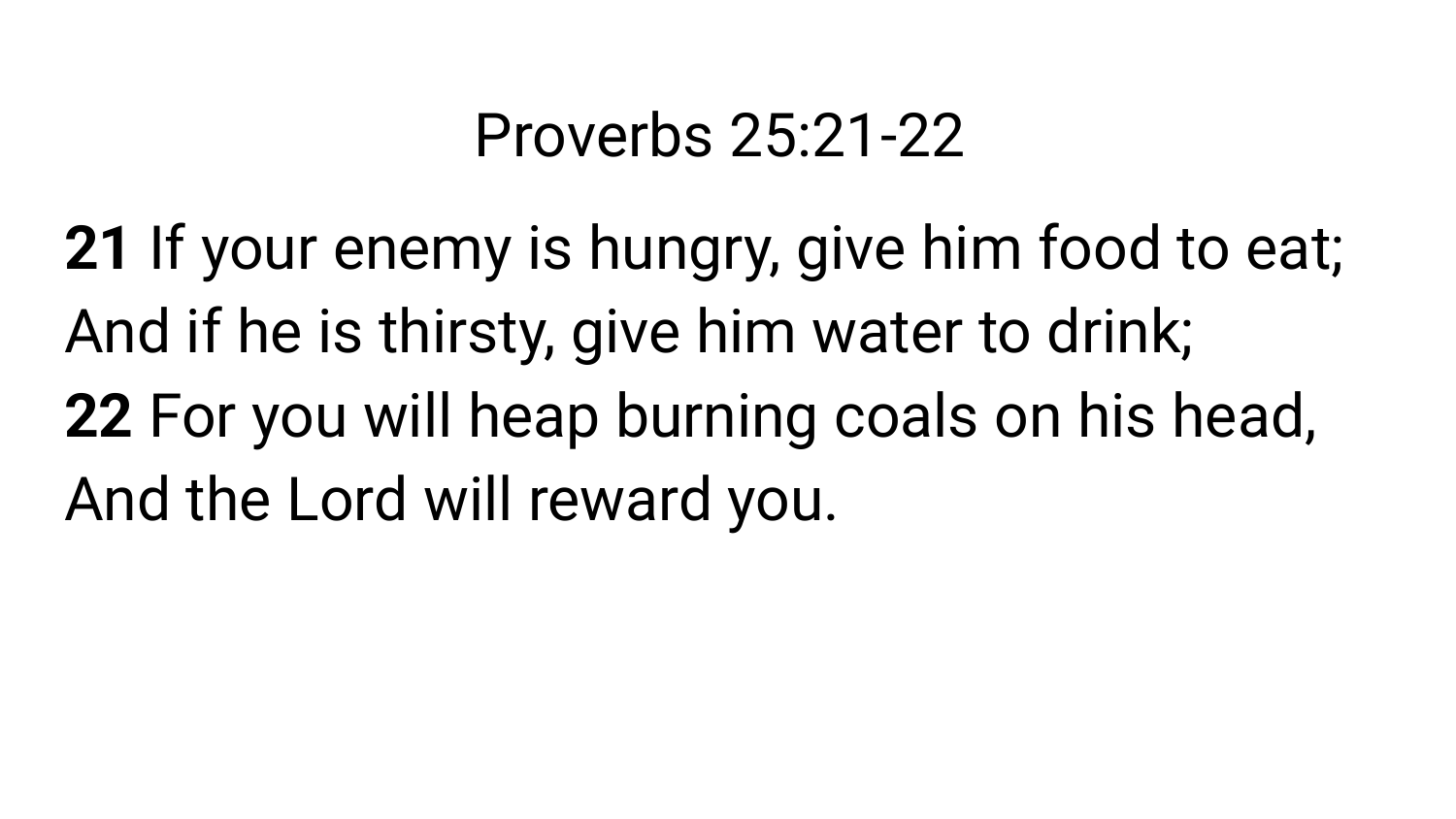

# Proverbs 25:21-22
21 If your enemy is hungry, give him food to eat;
And if he is thirsty, give him water to drink;
22 For you will heap burning coals on his head,
And the Lord will reward you.